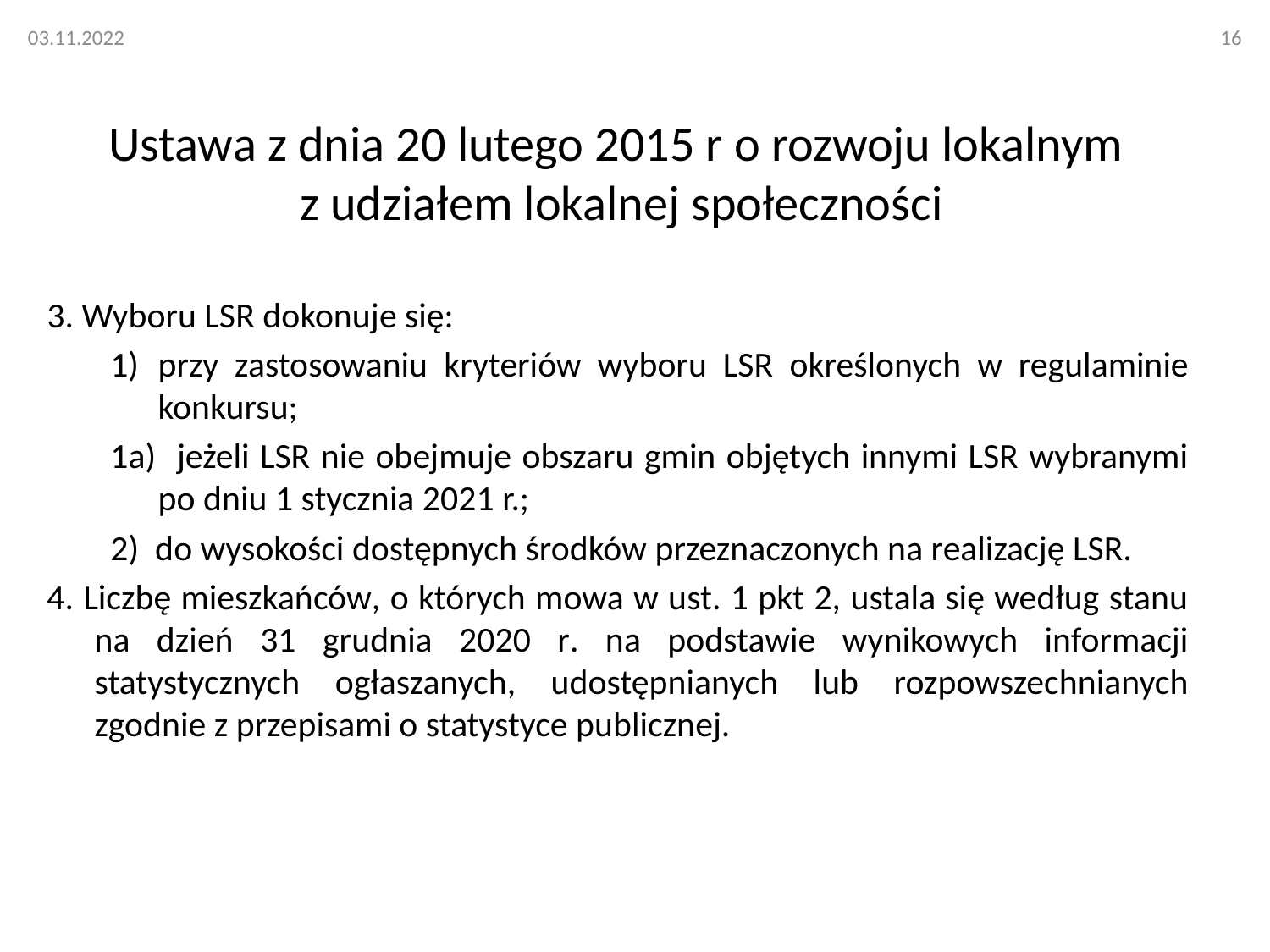

# Ustawa z dnia 20 lutego 2015 r o rozwoju lokalnym z udziałem lokalnej społeczności
3. Wyboru LSR dokonuje się:
przy zastosowaniu kryteriów wyboru LSR określonych w regulaminie konkursu;
1a)  jeżeli LSR nie obejmuje obszaru gmin objętych innymi LSR wybranymi po dniu 1 stycznia 2021 r.;
2)  do wysokości dostępnych środków przeznaczonych na realizację LSR.
4. Liczbę mieszkańców, o których mowa w ust. 1 pkt 2, ustala się według stanu na dzień 31 grudnia 2020 r. na podstawie wynikowych informacji statystycznych ogłaszanych, udostępnianych lub rozpowszechnianych zgodnie z przepisami o statystyce publicznej.